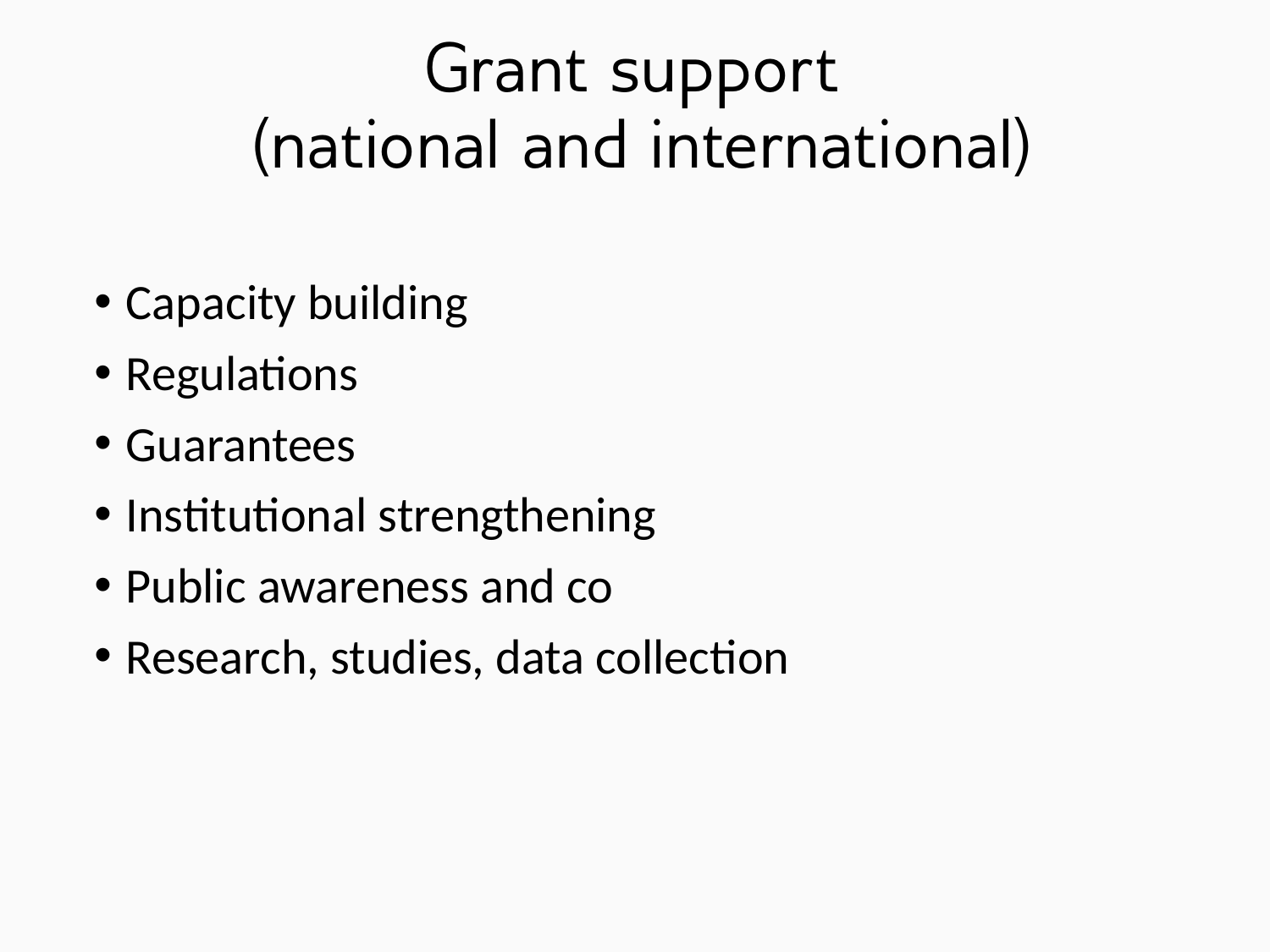

# Grant support (national and international)

Capacity building
Regulations
Guarantees
Institutional strengthening
Public awareness and co
Research, studies, data collection